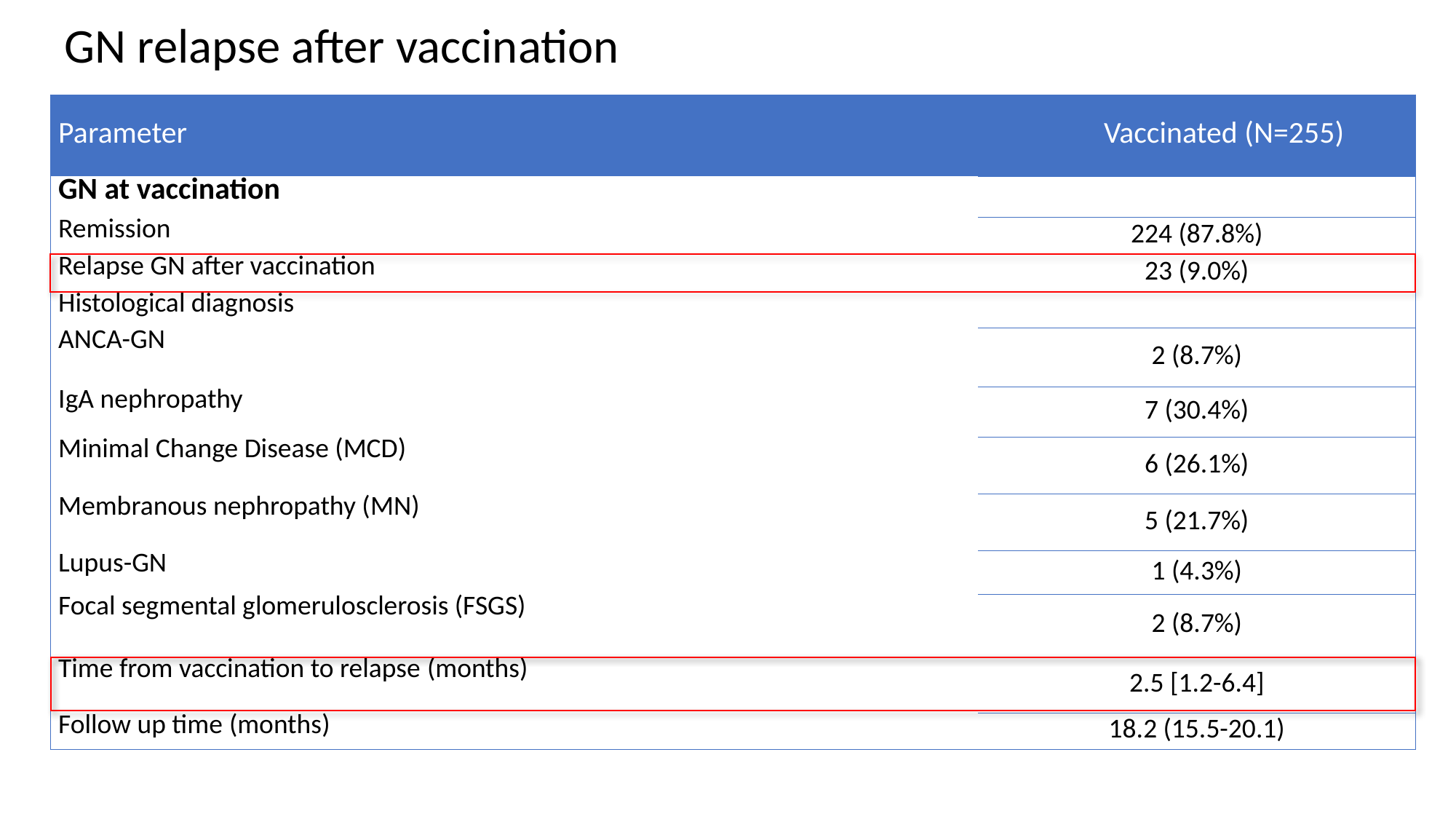

# GN relapse after vaccination
| Parameter | Vaccinated (N=255) |
| --- | --- |
| GN at vaccination |  |
| Remission | 224 (87.8%) |
| Relapse GN after vaccination | 23 (9.0%) |
| Histological diagnosis |  |
| ANCA-GN | 2 (8.7%) |
| IgA nephropathy | 7 (30.4%) |
| Minimal Change Disease (MCD) | 6 (26.1%) |
| Membranous nephropathy (ΜN) | 5 (21.7%) |
| Lupus-GN | 1 (4.3%) |
| Focal segmental glomerulosclerosis (FSGS) | 2 (8.7%) |
| Time from vaccination to relapse (months) | 2.5 [1.2-6.4] |
| Follow up time (months) | 18.2 (15.5-20.1) |